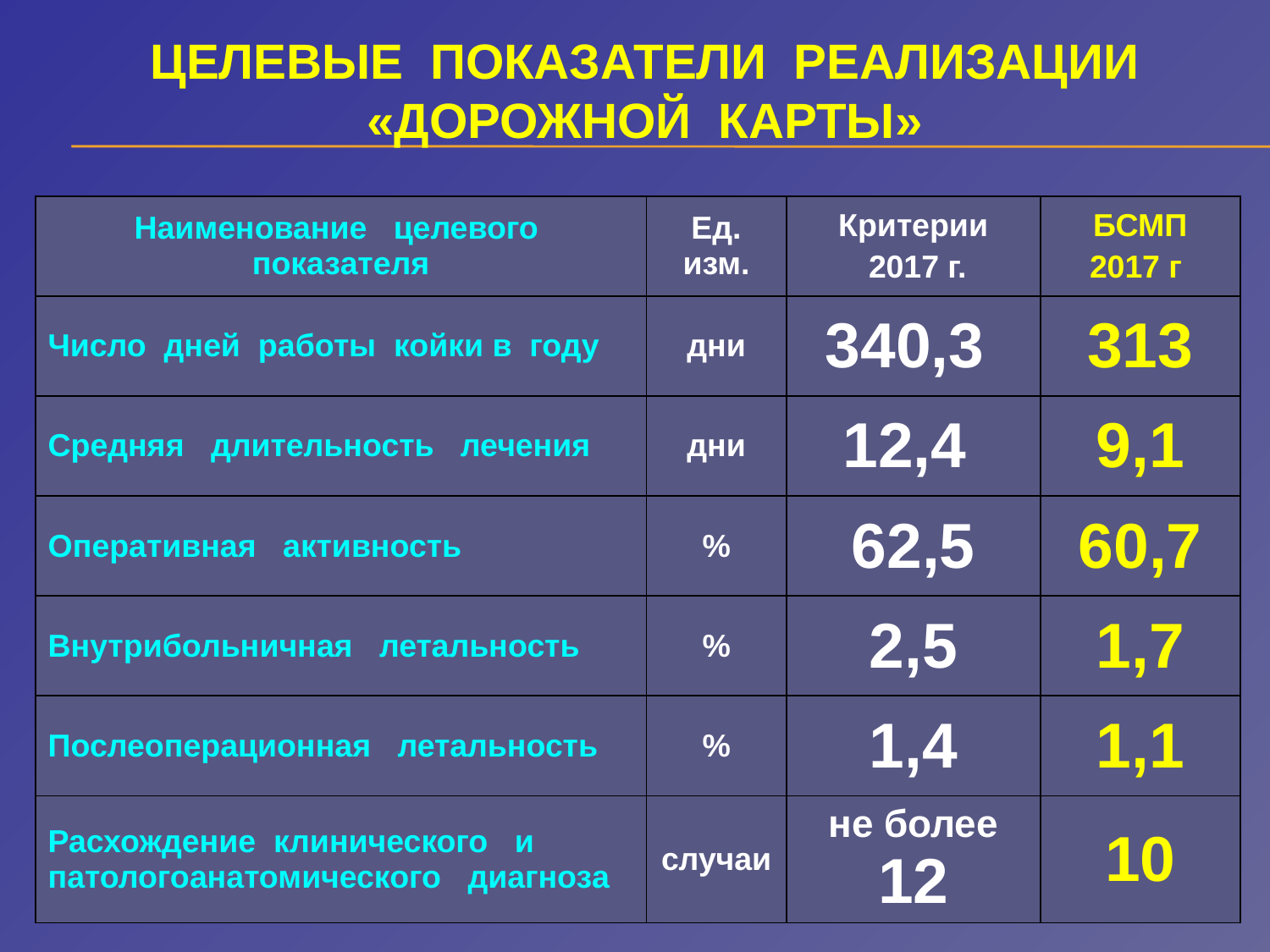

Целевые  показатели  реализации
 «дорожной  карты»
| Наименование целевого показателя | Ед. изм. | Критерии 2017 г. | БСМП 2017 г |
| --- | --- | --- | --- |
| Число дней работы койки в году | дни | 340,3 | 313 |
| Средняя длительность лечения | дни | 12,4 | 9,1 |
| Оперативная активность | % | 62,5 | 60,7 |
| Внутрибольничная летальность | % | 2,5 | 1,7 |
| Послеоперационная летальность | % | 1,4 | 1,1 |
| Расхождение клинического и патологоанатомического диагноза | случаи | не более 12 | 10 |